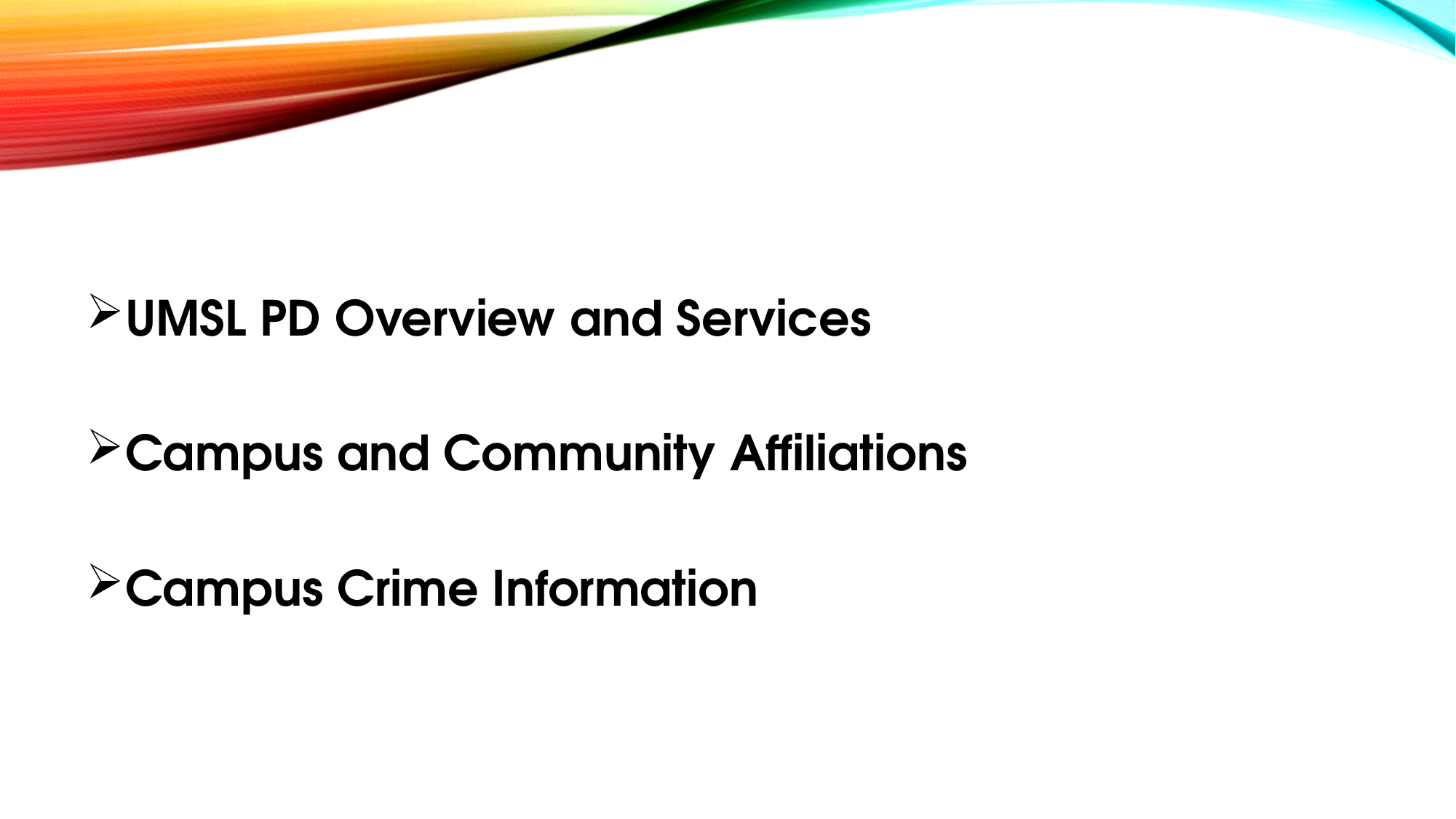

UMSL PD Overview and Services

Campus and Community Affiliations

Campus Crime Information